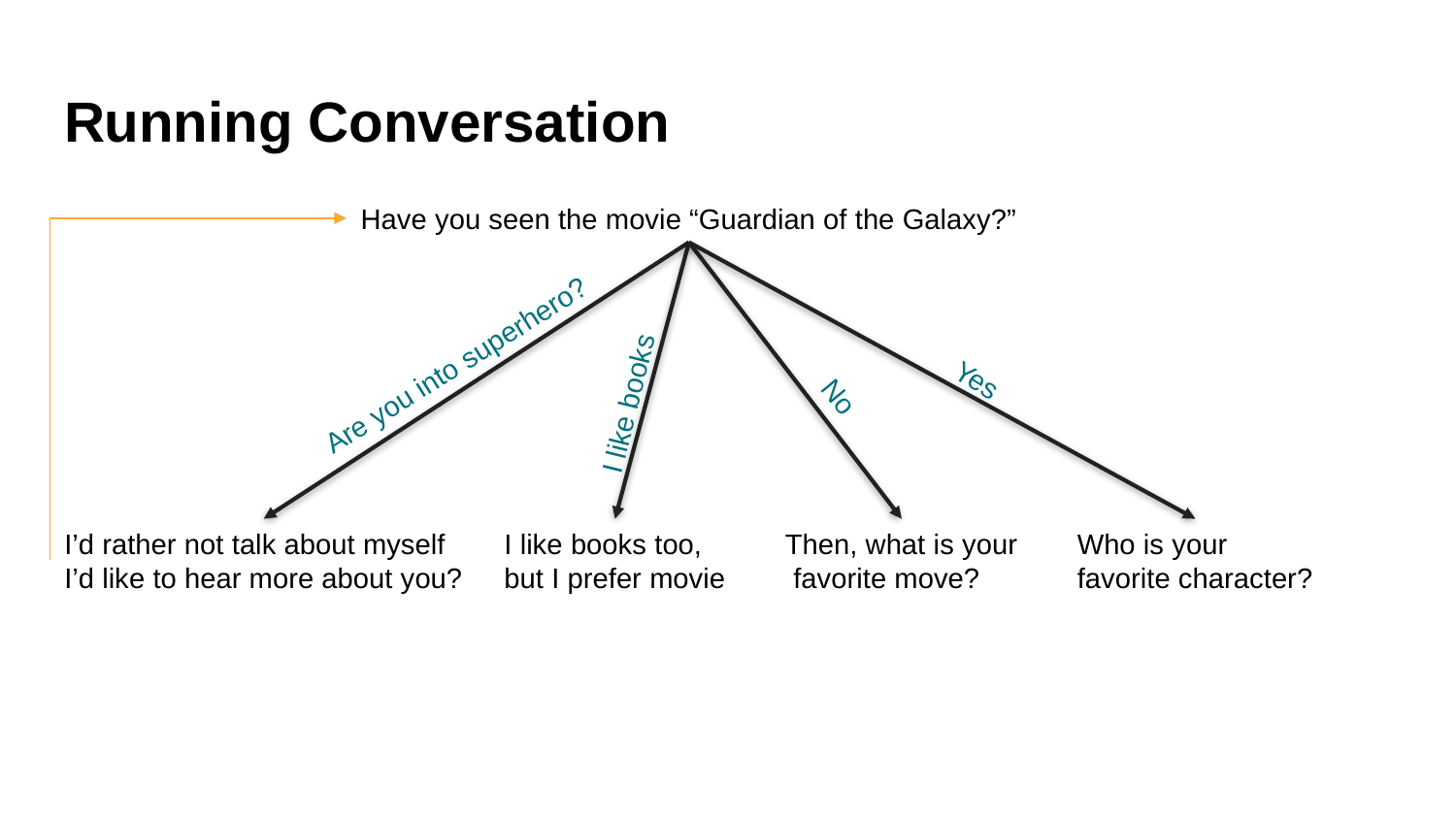

# Running Conversation
Have you seen the movie “Guardian of the Galaxy?”
Are you into superhero?
Yes
No
I like books
I’d rather not talk about myself
I’d like to hear more about you?
I like books too,
but I prefer movie
Then, what is your
 favorite move?
Who is your
favorite character?